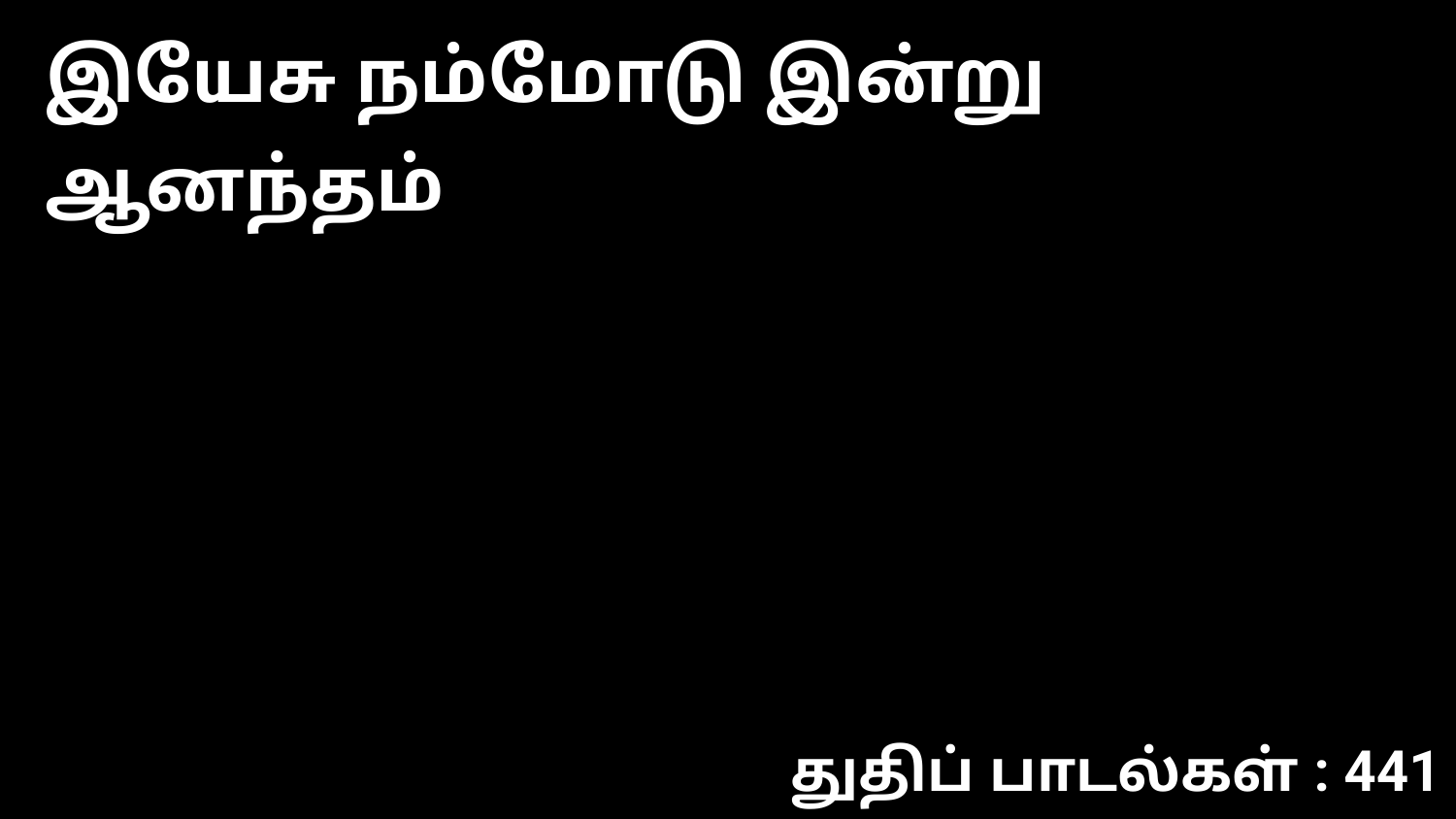

இயேசு நம்மோடு இன்று ஆனந்தம்
துதிப் பாடல்கள் : 441